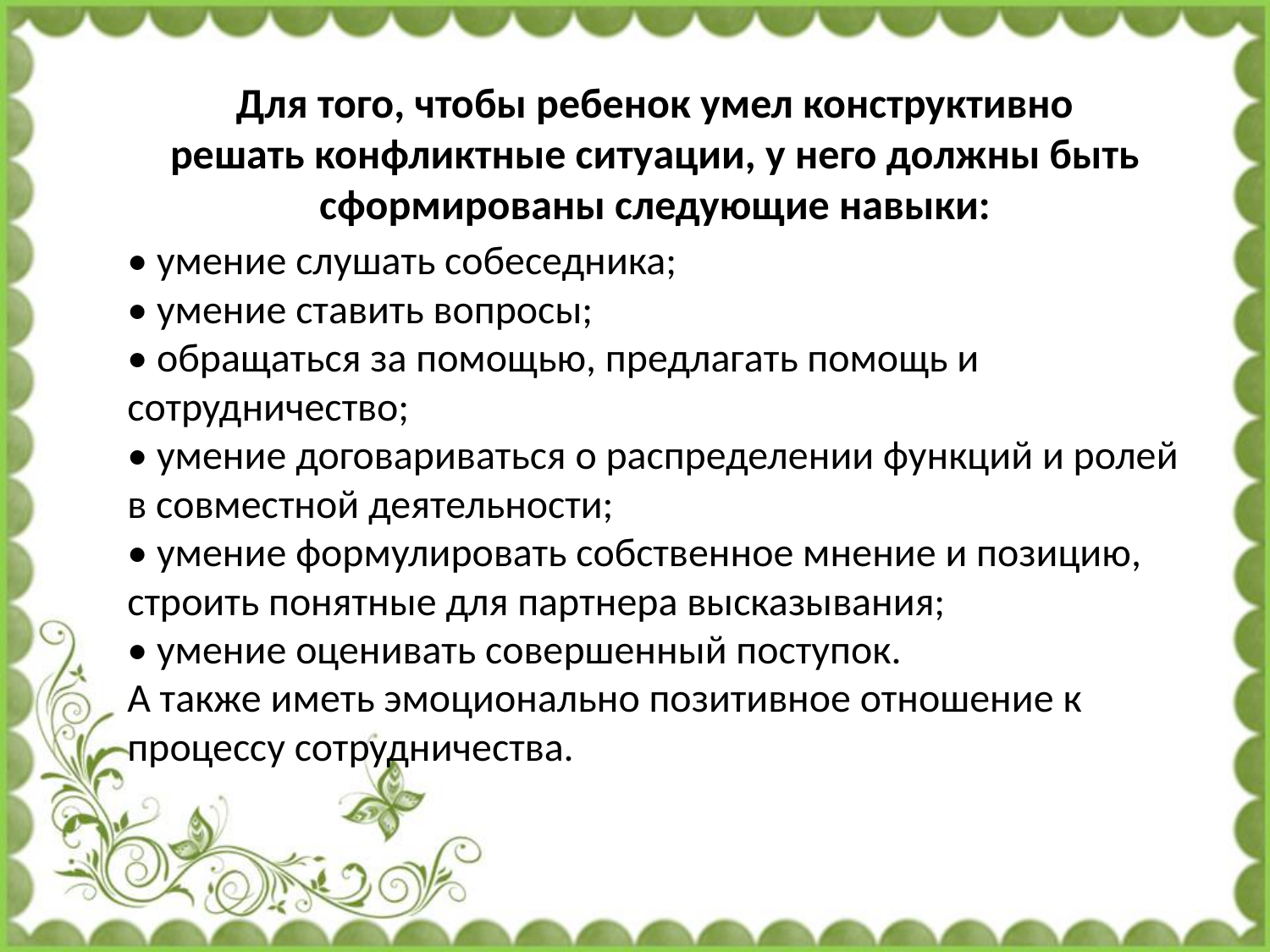

Для того, чтобы ребенок умел конструктивно решать конфликтные ситуации, у него должны быть сформированы следующие навыки:

• умение слушать собеседника;
• умение ставить вопросы;
• обращаться за помощью, предлагать помощь и   сотрудничество;
• умение договариваться о распределении функций и ролей в совместной деятельности;
• умение формулировать собственное мнение и позицию, строить понятные для партнера высказывания;
• умение оценивать совершенный поступок.
А также иметь эмоционально позитивное отношение к процессу сотрудничества.